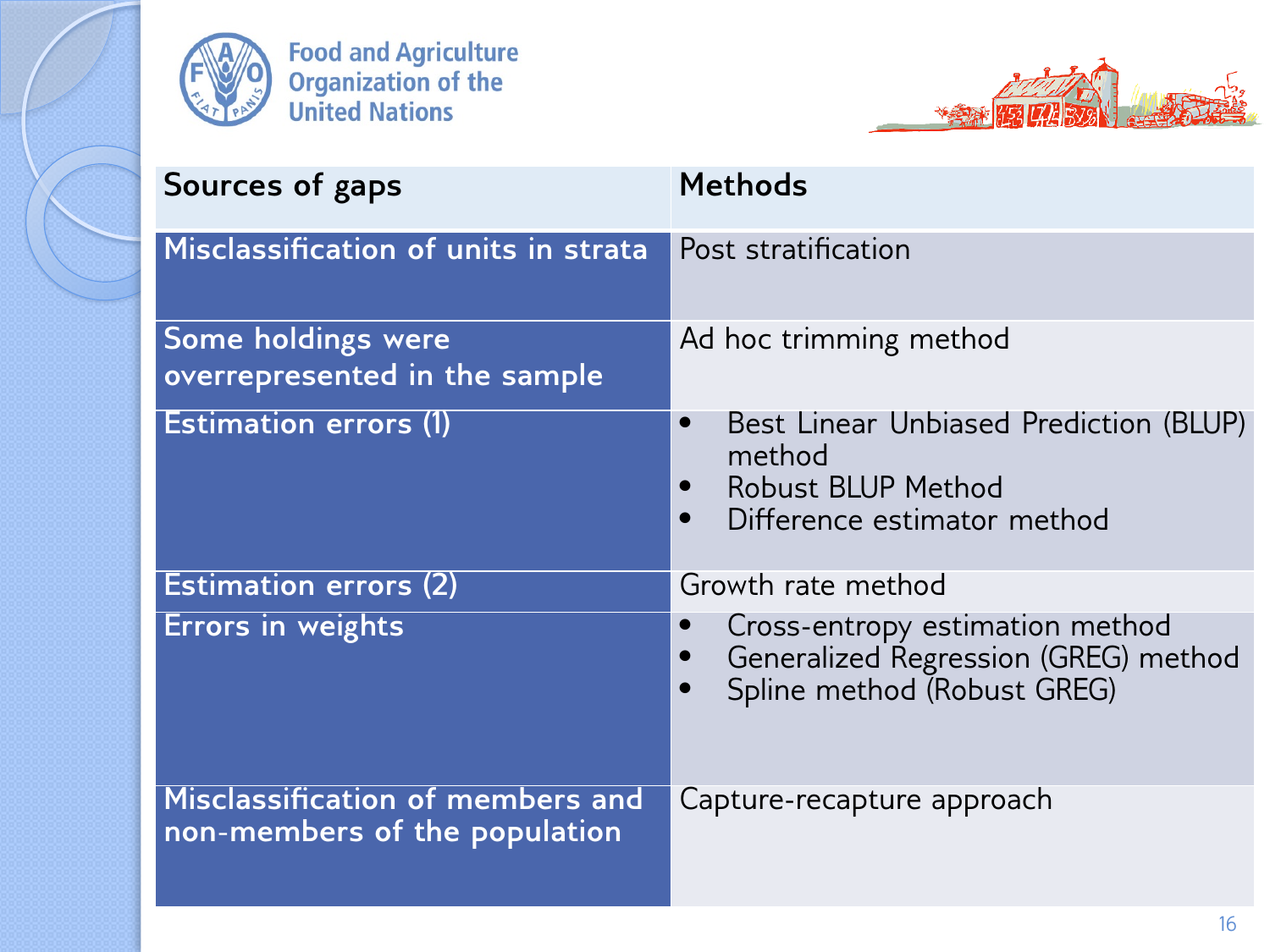

| Sources of gaps | Methods |
| --- | --- |
| Misclassification of units in strata | Post stratification |
| Some holdings were overrepresented in the sample | Ad hoc trimming method |
| Estimation errors (1) | Best Linear Unbiased Prediction (BLUP) method Robust BLUP Method Difference estimator method |
| Estimation errors (2) | Growth rate method |
| Errors in weights | Cross-entropy estimation method Generalized Regression (GREG) method Spline method (Robust GREG) |
| Misclassification of members and non-members of the population | Capture-recapture approach |
16